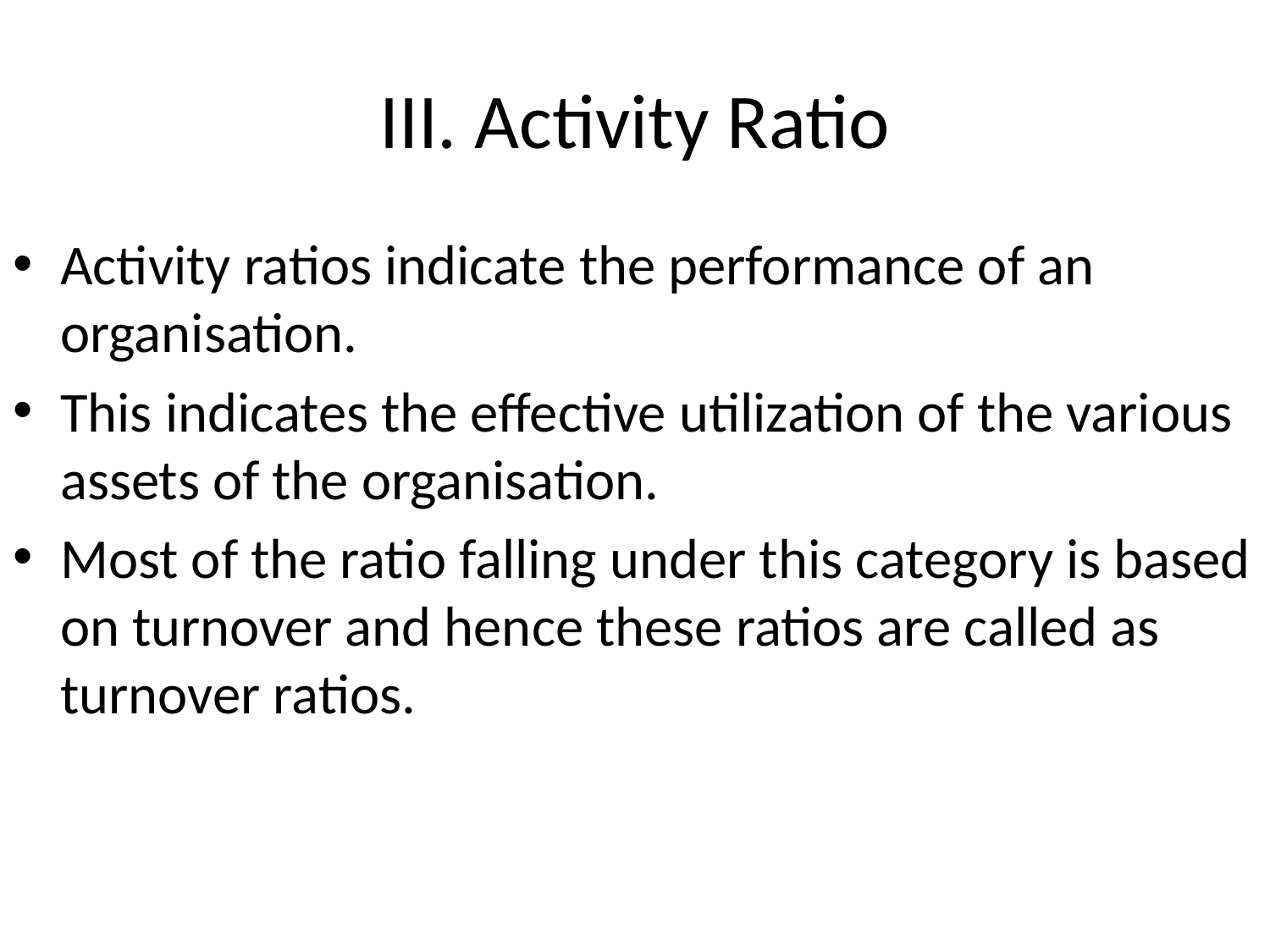

# III. Activity Ratio
Activity ratios indicate the performance of an organisation.
This indicates the effective utilization of the various assets of the organisation.
Most of the ratio falling under this category is based on turnover and hence these ratios are called as turnover ratios.